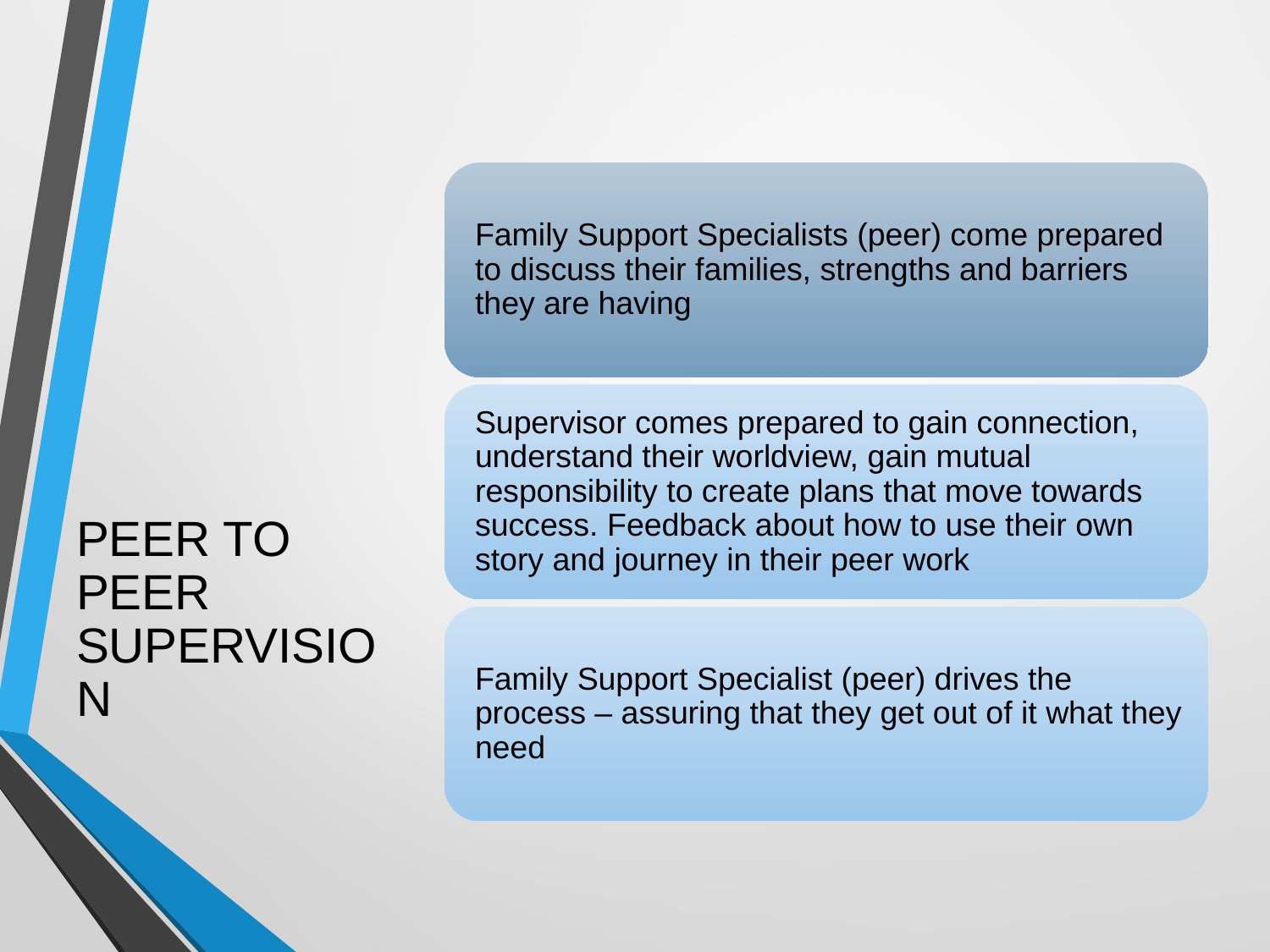

Family Support Specialists (peer) come prepared to discuss their families, strengths and barriers they are having
Supervisor comes prepared to gain connection, understand their worldview, gain mutual responsibility to create plans that move towards success. Feedback about how to use their own story and journey in their peer work
Family Support Specialist (peer) drives the process – assuring that they get out of it what they need
Peer to Peer Supervision